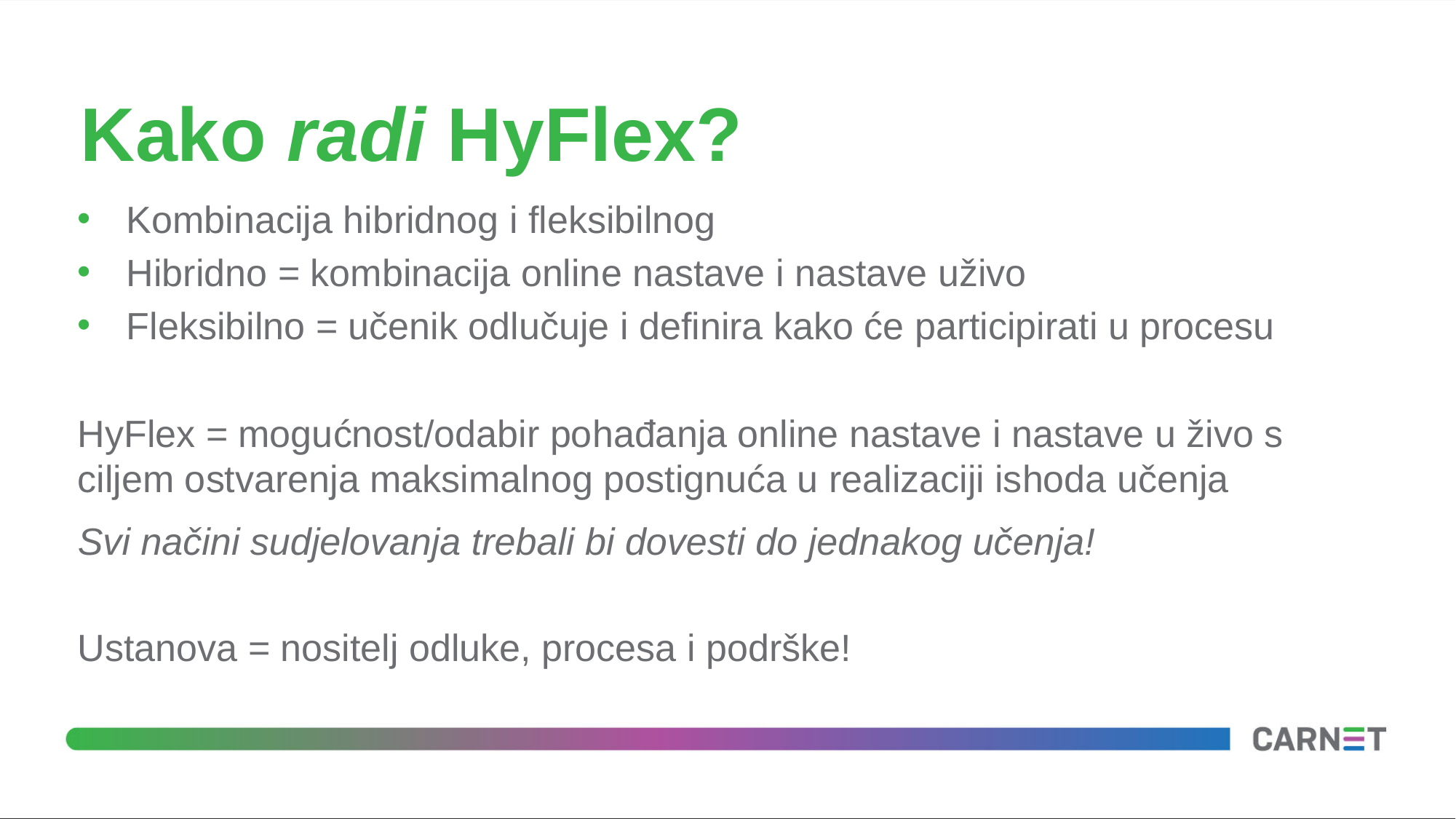

# Kako radi HyFlex?
Kombinacija hibridnog i fleksibilnog
Hibridno = kombinacija online nastave i nastave uživo
Fleksibilno = učenik odlučuje i definira kako će participirati u procesu

HyFlex = mogućnost/odabir pohađanja online nastave i nastave u živo s ciljem ostvarenja maksimalnog postignuća u realizaciji ishoda učenja
Svi načini sudjelovanja trebali bi dovesti do jednakog učenja!

Ustanova = nositelj odluke, procesa i podrške!